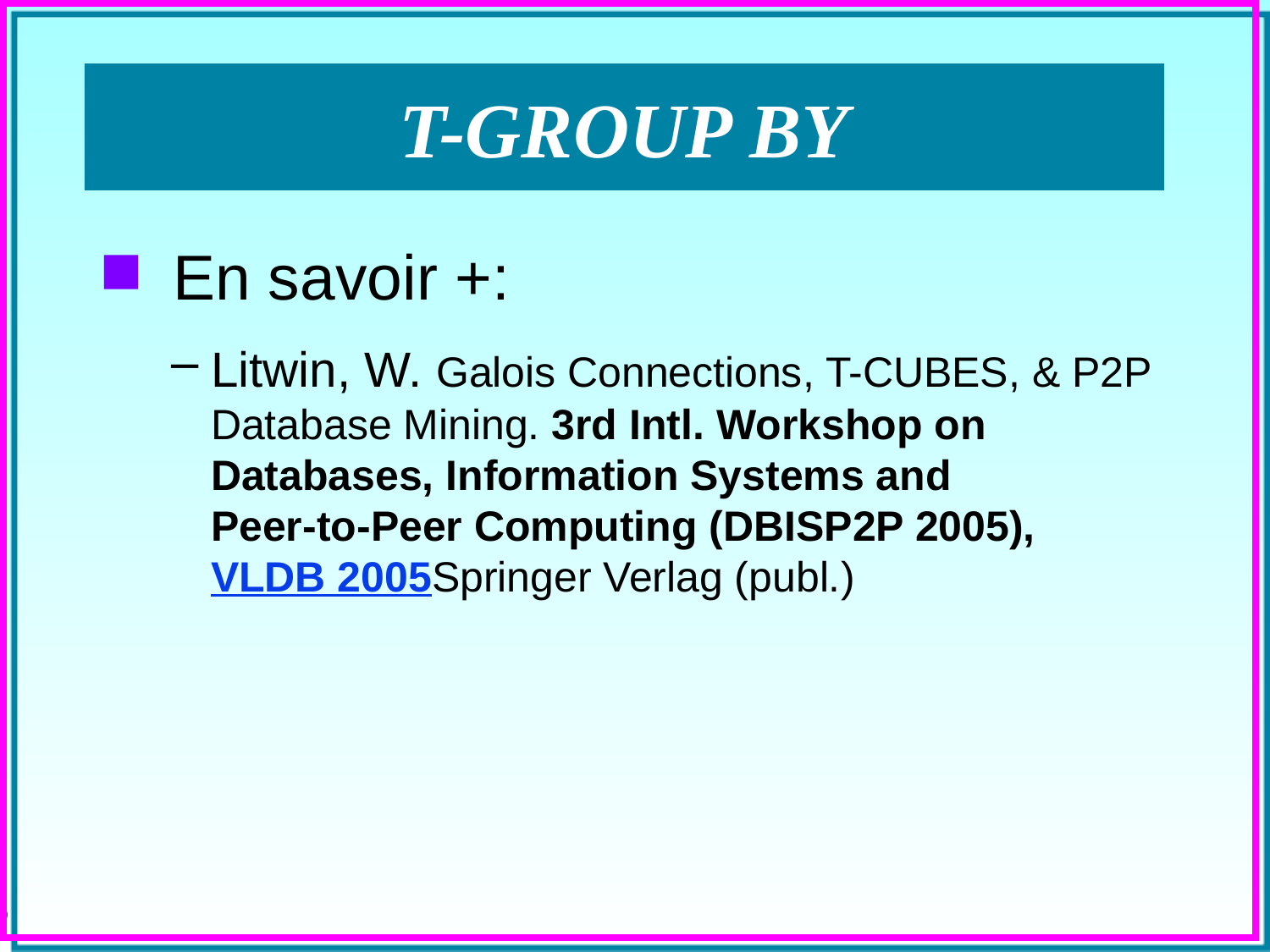

# T-GROUP BY
 En savoir +:
Litwin, W. Galois Connections, T-CUBES, & P2P Database Mining. 3rd Intl. Workshop on Databases, Information Systems and
Peer-to-Peer Computing (DBISP2P 2005), VLDB 2005
Springer Verlag (publ.)